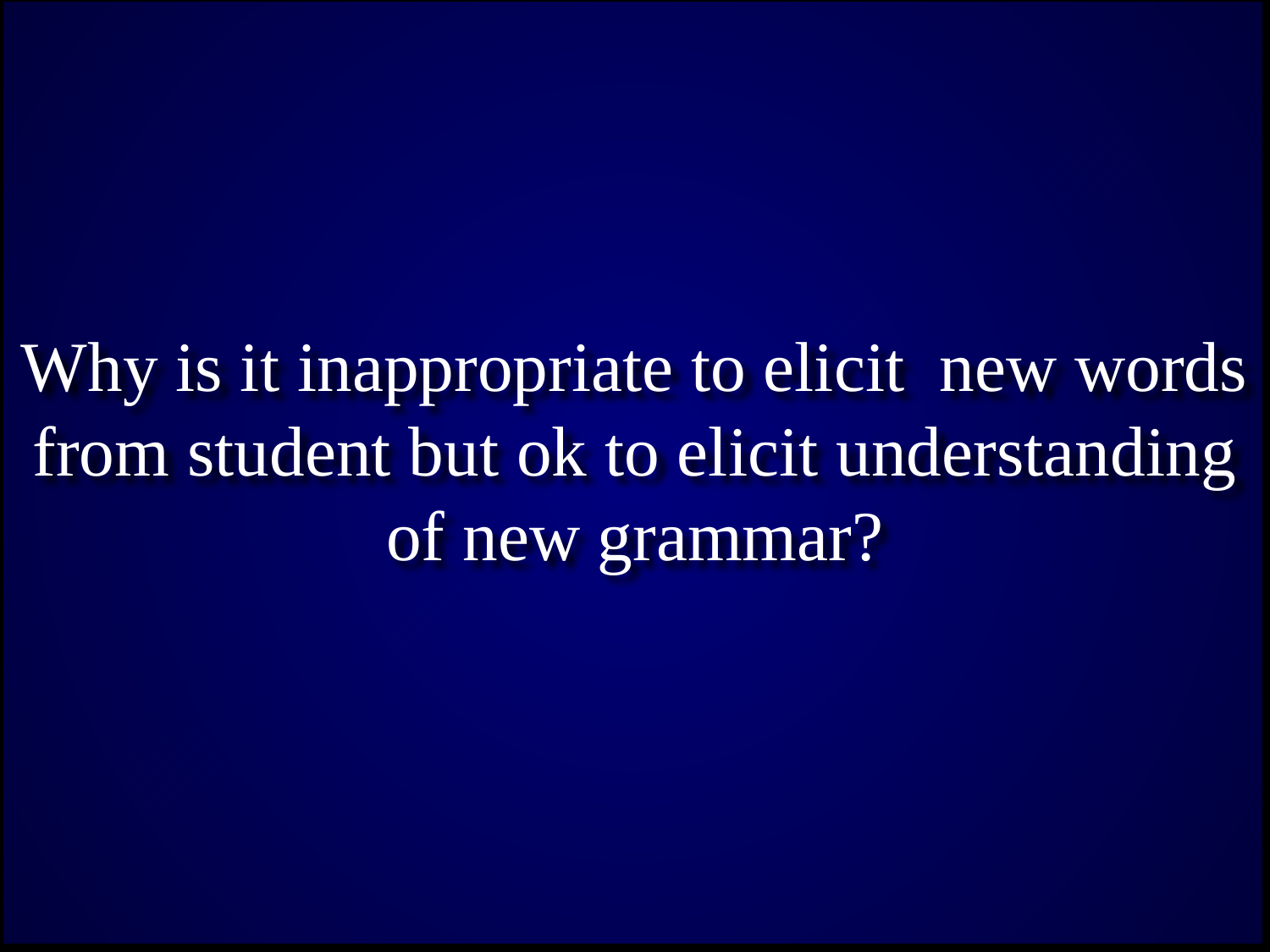

Why is it inappropriate to elicit  new words from student but ok to elicit understanding of new grammar?